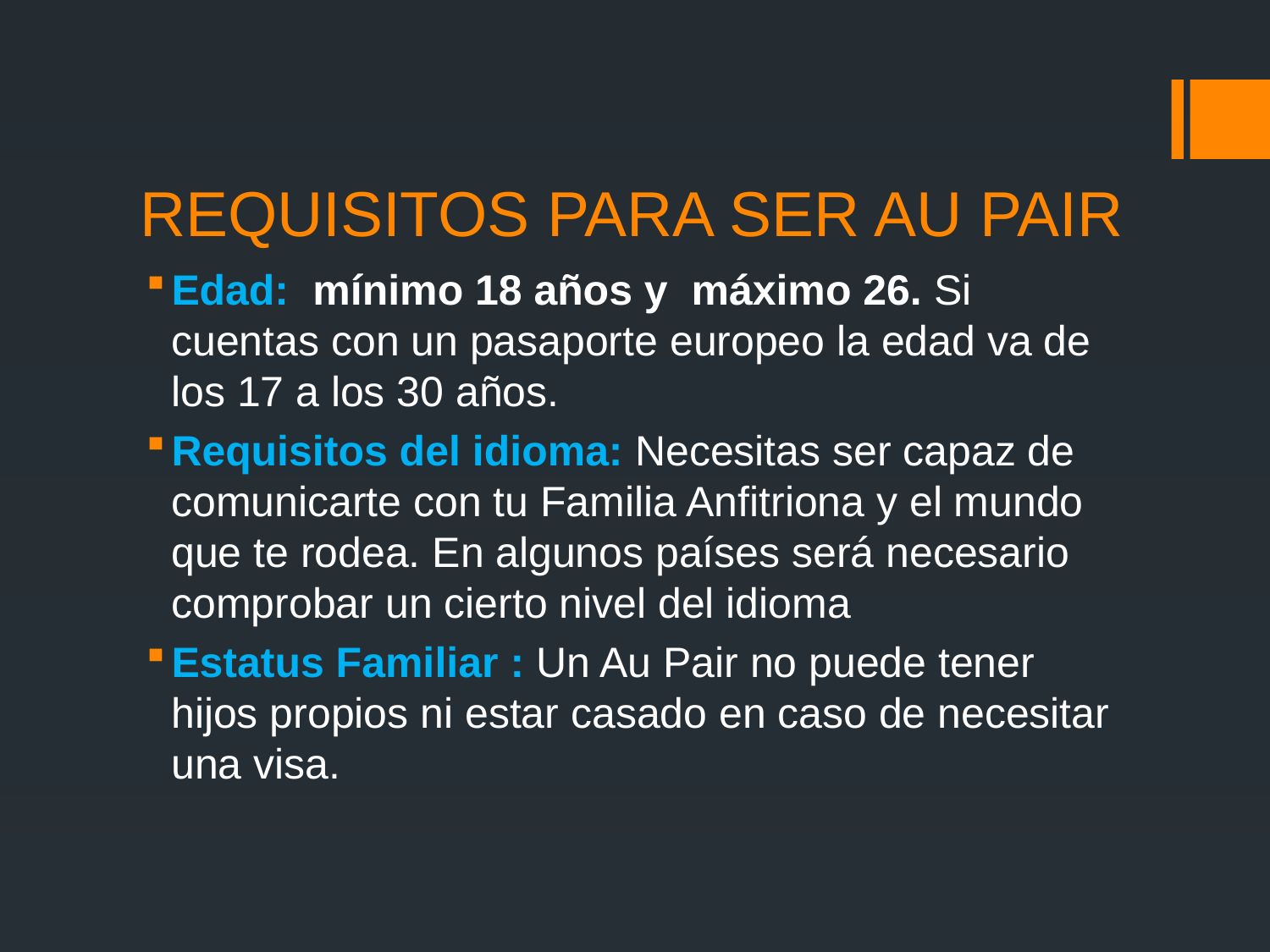

# REQUISITOS PARA SER AU PAIR
Edad:  mínimo 18 años y  máximo 26. Si cuentas con un pasaporte europeo la edad va de los 17 a los 30 años.
Requisitos del idioma: Necesitas ser capaz de comunicarte con tu Familia Anfitriona y el mundo que te rodea. En algunos países será necesario comprobar un cierto nivel del idioma
Estatus Familiar : Un Au Pair no puede tener hijos propios ni estar casado en caso de necesitar una visa.